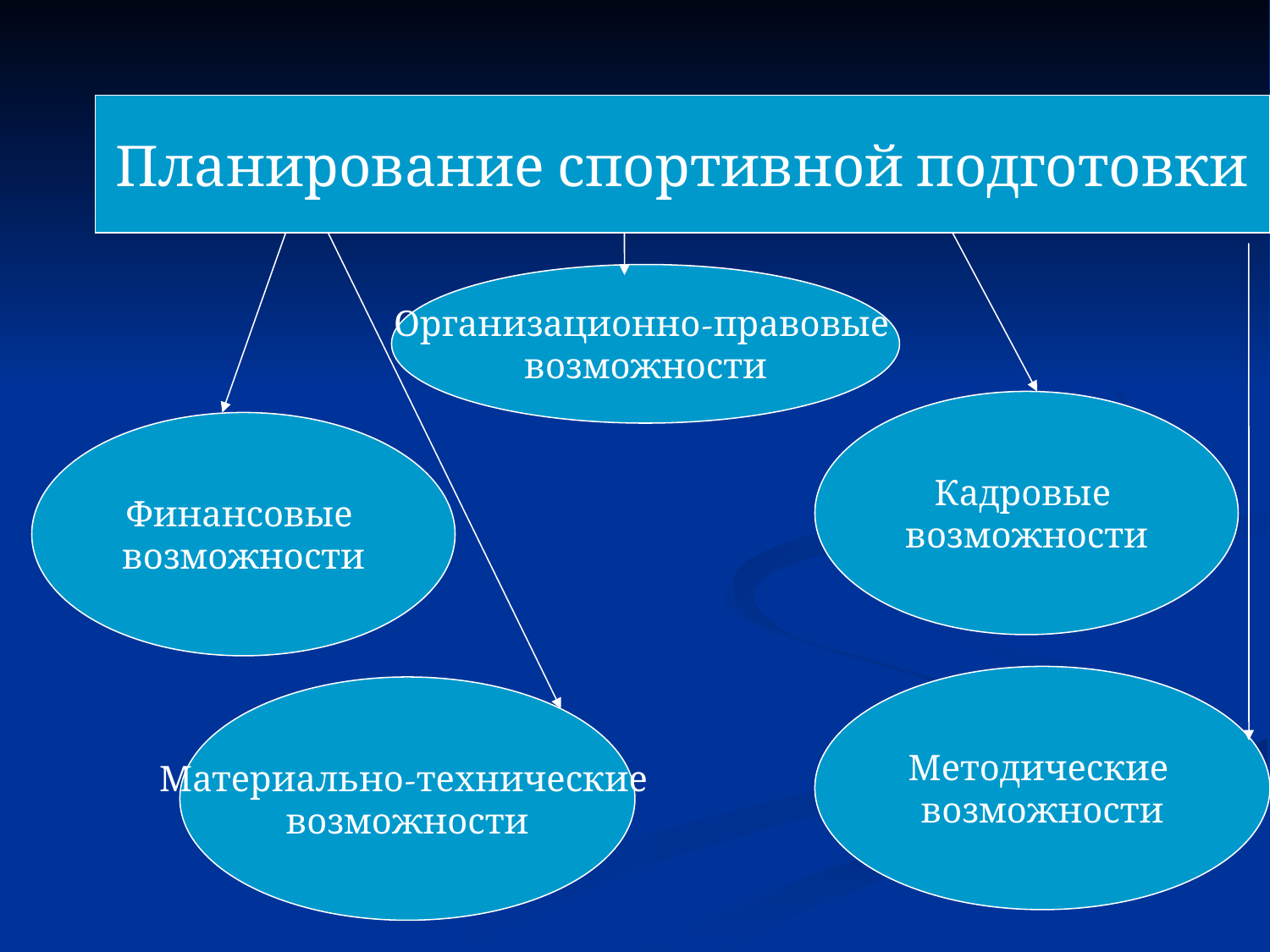

Планирование спортивной подготовки

Организационно-правовые
возможности
Кадровые
возможности
Финансовые
возможности
Методические
возможности
Материально-технические
возможности